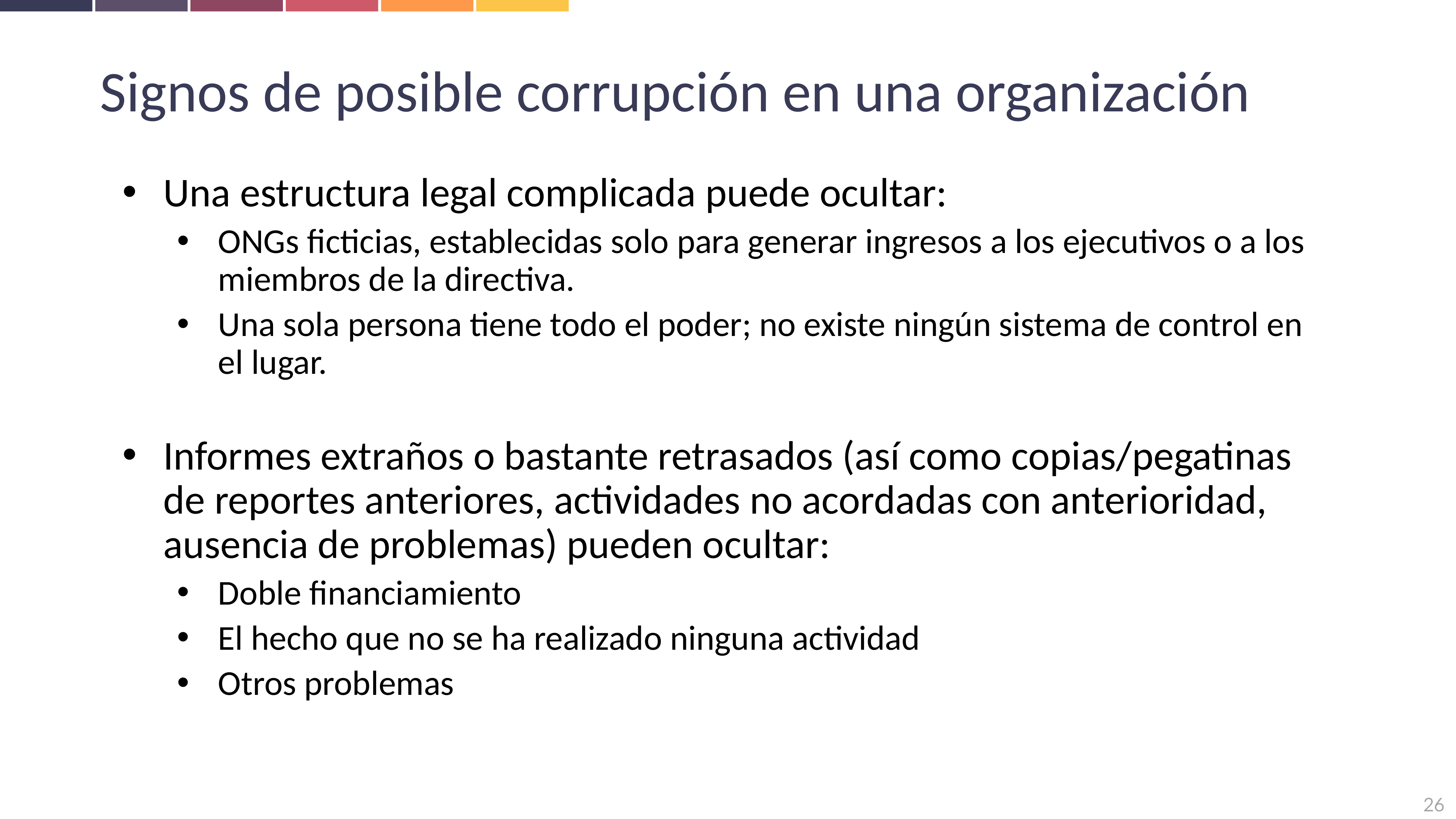

Signos de posible corrupción en una organización
Una estructura legal complicada puede ocultar:
ONGs ficticias, establecidas solo para generar ingresos a los ejecutivos o a los miembros de la directiva.
Una sola persona tiene todo el poder; no existe ningún sistema de control en el lugar.
Informes extraños o bastante retrasados (así como copias/pegatinas de reportes anteriores, actividades no acordadas con anterioridad, ausencia de problemas) pueden ocultar:
Doble financiamiento
El hecho que no se ha realizado ninguna actividad
Otros problemas